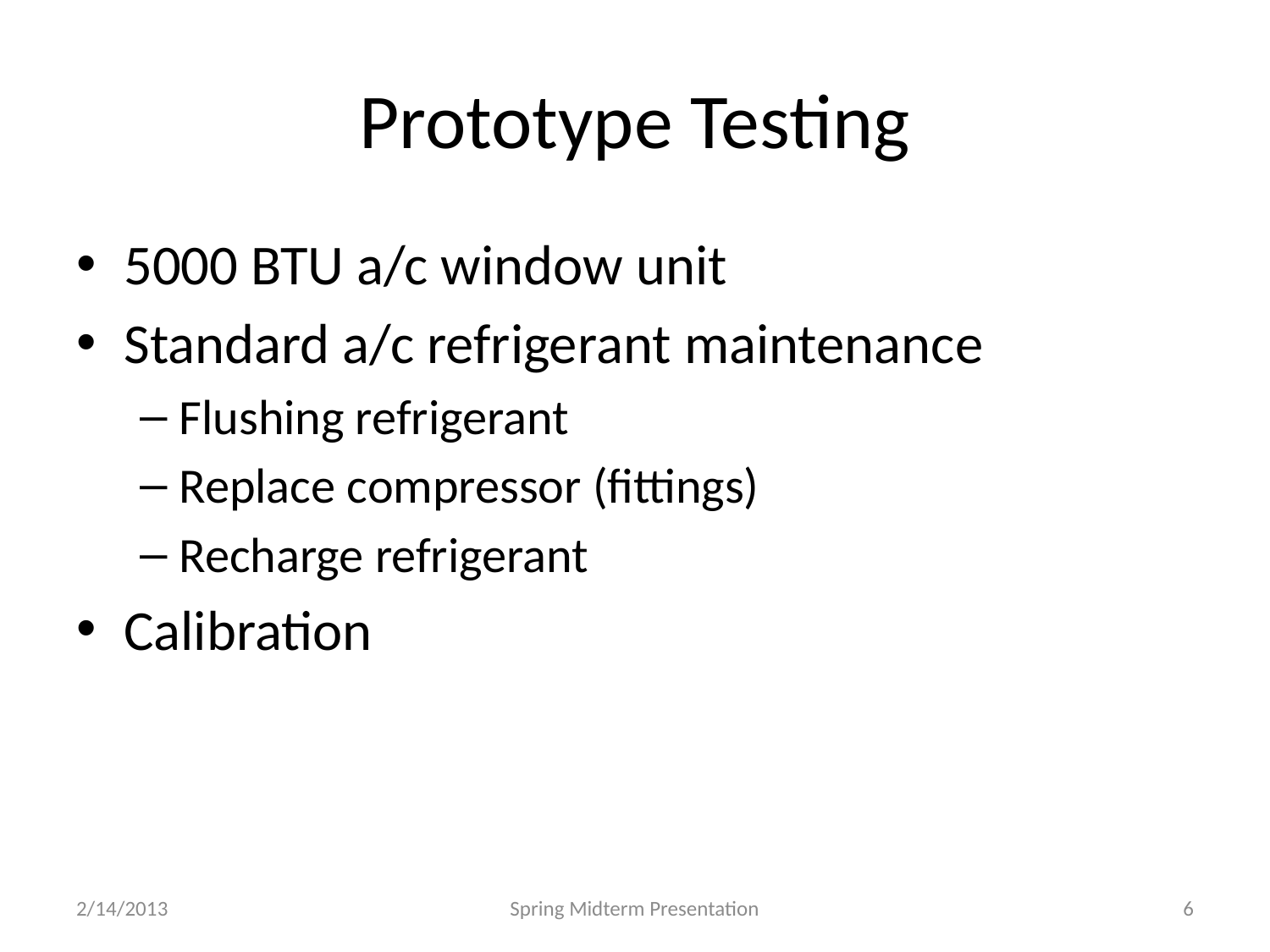

# Prototype Testing
5000 BTU a/c window unit
Standard a/c refrigerant maintenance
Flushing refrigerant
Replace compressor (fittings)
Recharge refrigerant
Calibration

2/14/2013
Spring Midterm Presentation
6